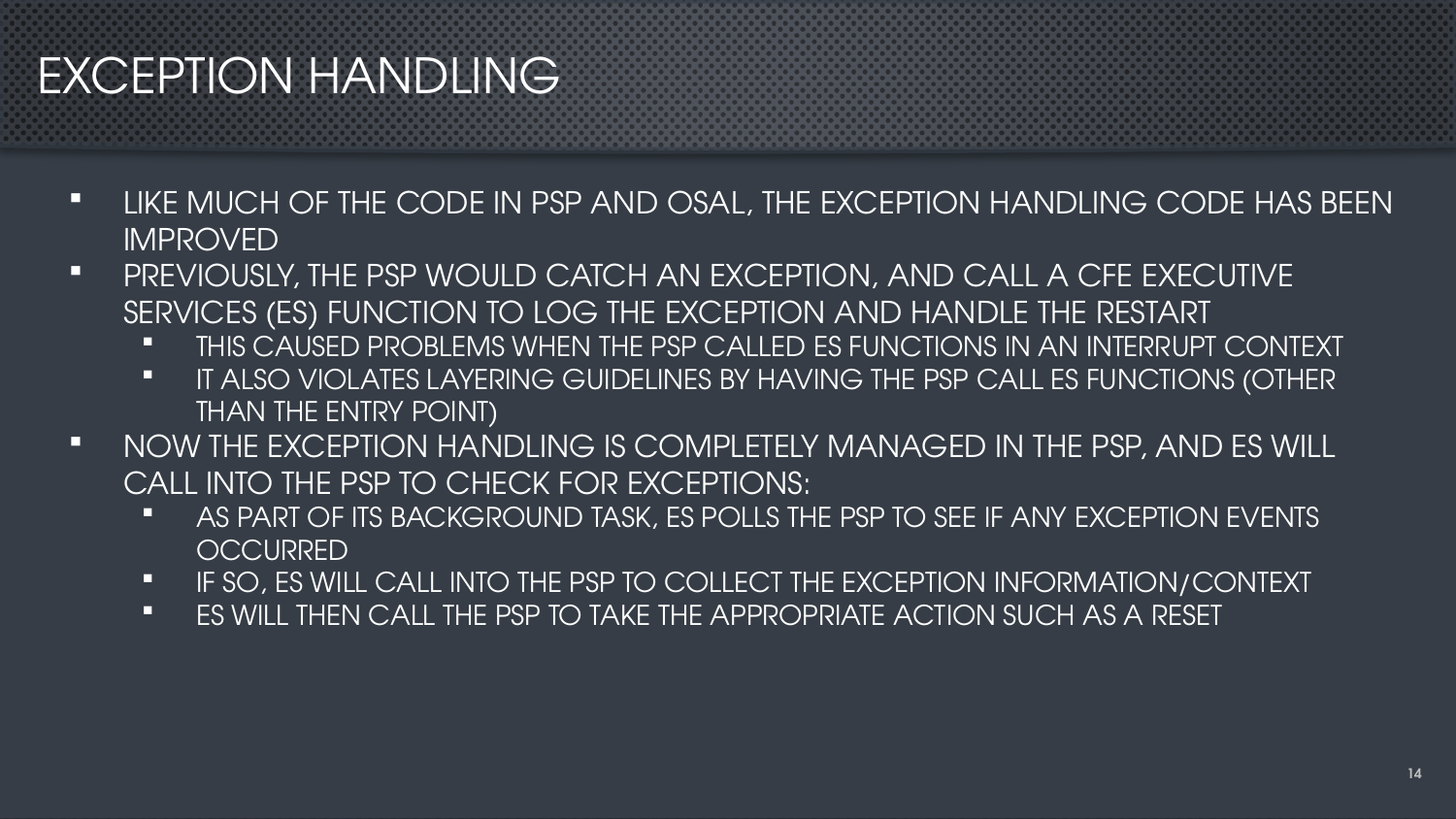

# Exception Handling
Like much of the code in PSP and OSAL, the Exception handling code has been improved
Previously, the PSP would catch an exception, and call a cFE Executive Services (ES) function to log the exception and handle the restart
This caused problems when the PSP called ES functions in an interrupt context
It also violates layering guidelines by having the PSP call ES functions (other than the entry point)
Now the Exception handling is completely managed in the PSP, and ES will call into the PSP to check for exceptions:
As part of its background task, ES polls the PSP to see if any exception events occurred
If so, ES will call into the PSP to collect the exception information/context
ES will then call the PSP to take the appropriate action such as a reset
14